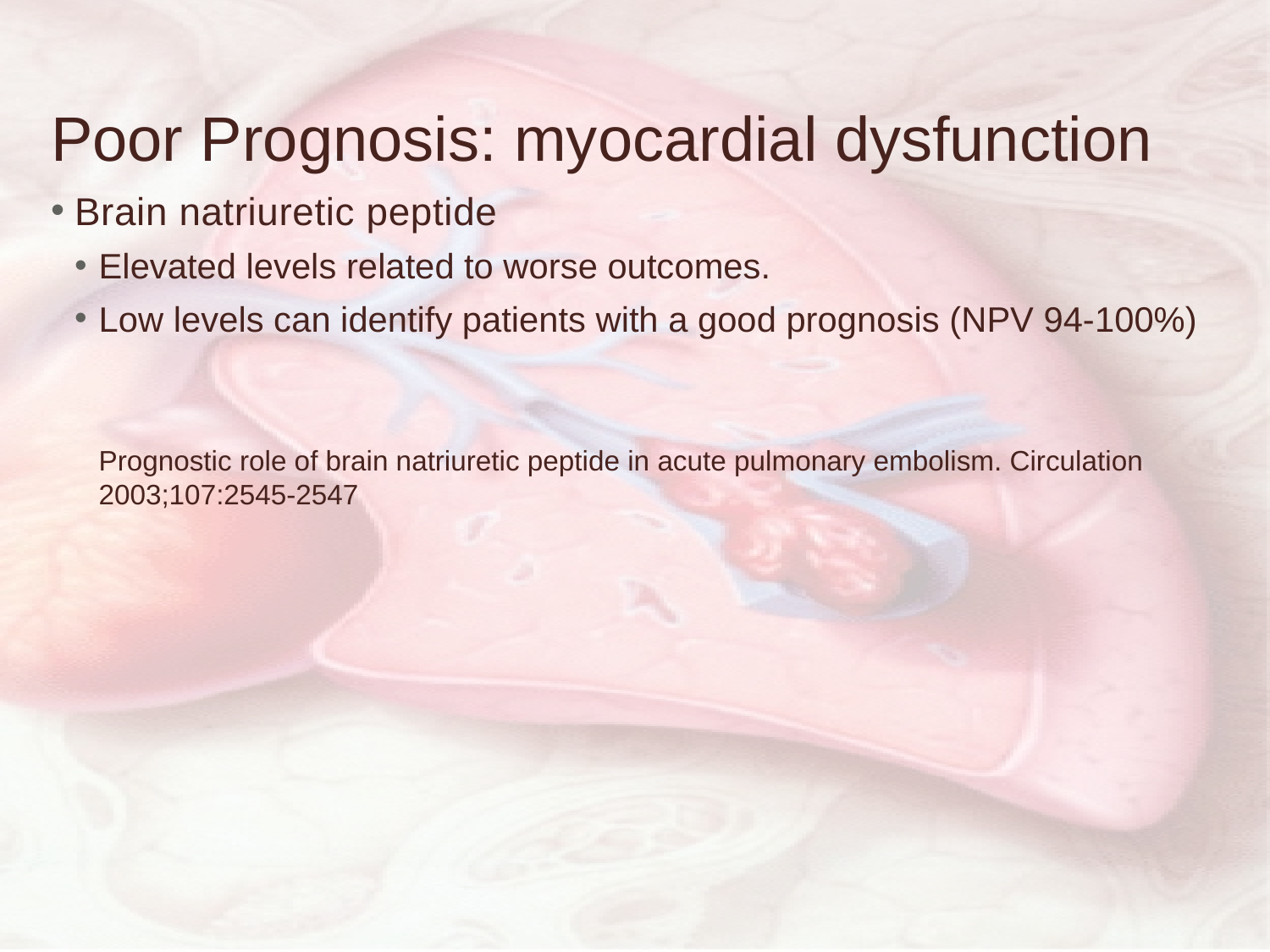

# Poor Prognosis: myocardial dysfunction
Brain natriuretic peptide
Elevated levels related to worse outcomes.
Low levels can identify patients with a good prognosis (NPV 94-100%)

	Prognostic role of brain natriuretic peptide in acute pulmonary embolism. Circulation 2003;107:2545-2547